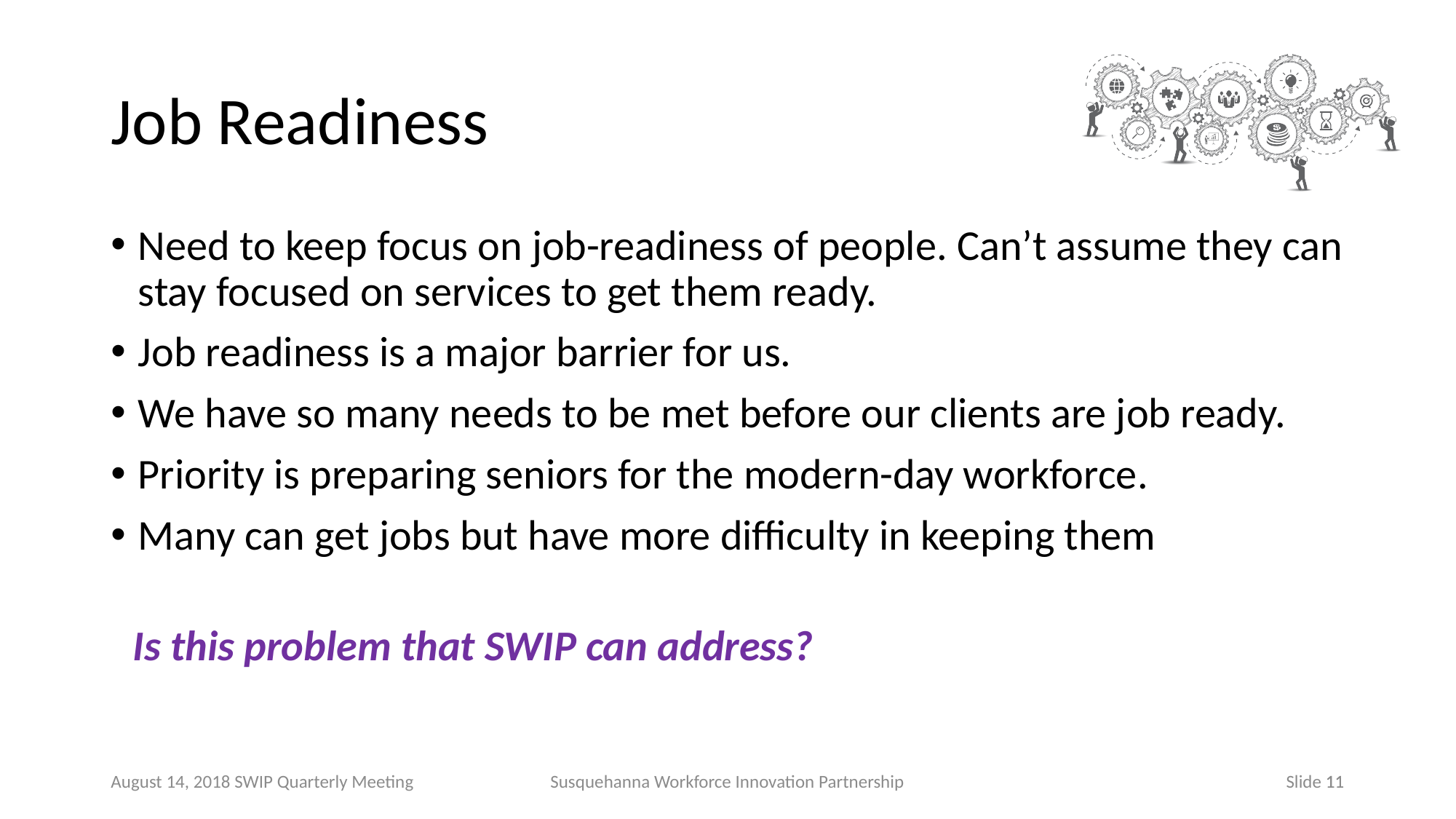

# Job Readiness
Need to keep focus on job-readiness of people. Can’t assume they can stay focused on services to get them ready.
Job readiness is a major barrier for us.
We have so many needs to be met before our clients are job ready.
Priority is preparing seniors for the modern-day workforce.
Many can get jobs but have more difficulty in keeping them
Is this problem that SWIP can address?
August 14, 2018 SWIP Quarterly Meeting
Susquehanna Workforce Innovation Partnership
11
 Slide 11